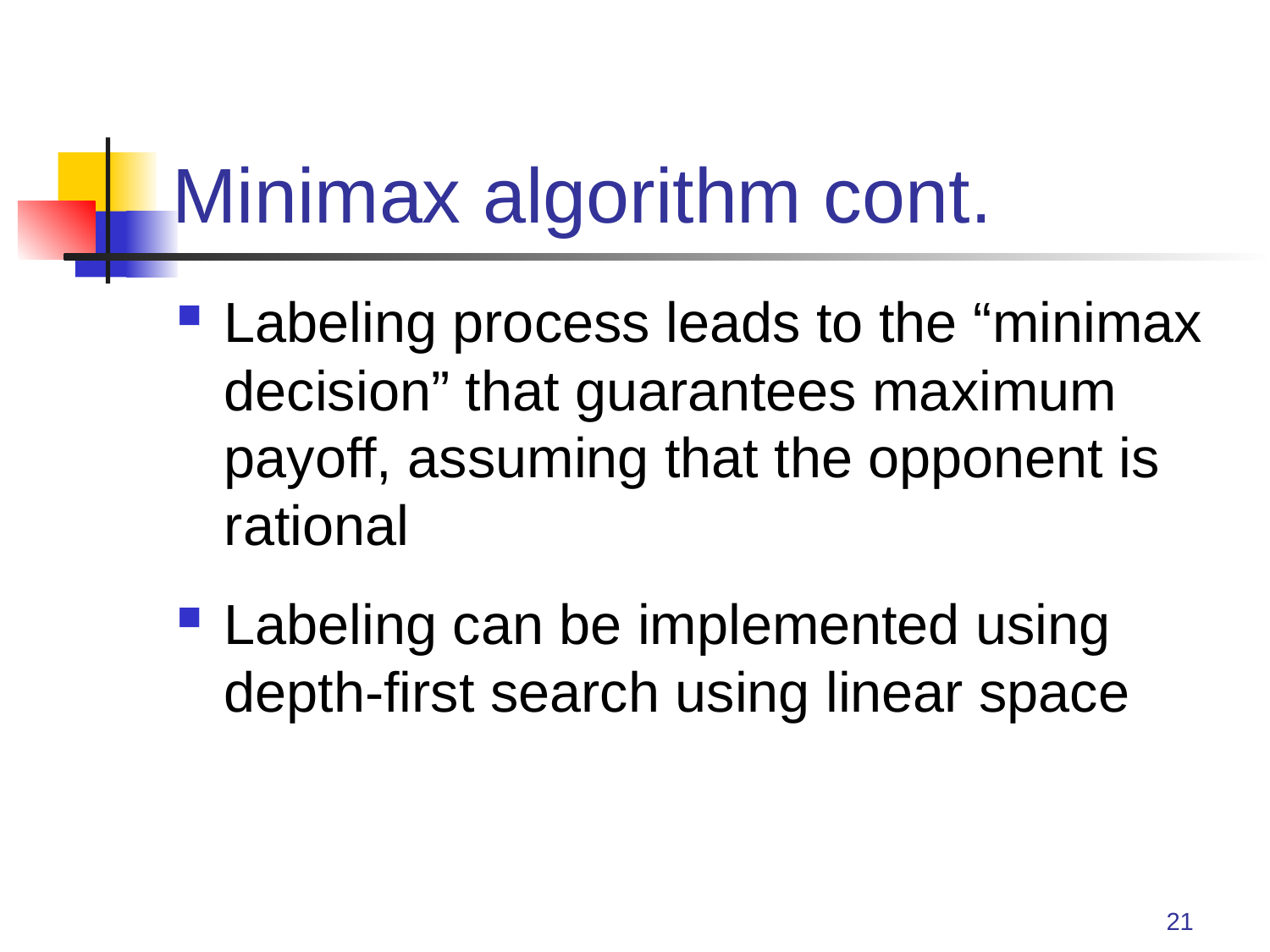

# Minimax algorithm cont.
Labeling process leads to the “minimax decision” that guarantees maximum payoff, assuming that the opponent is rational

Labeling can be implemented using depth-first search using linear space
21